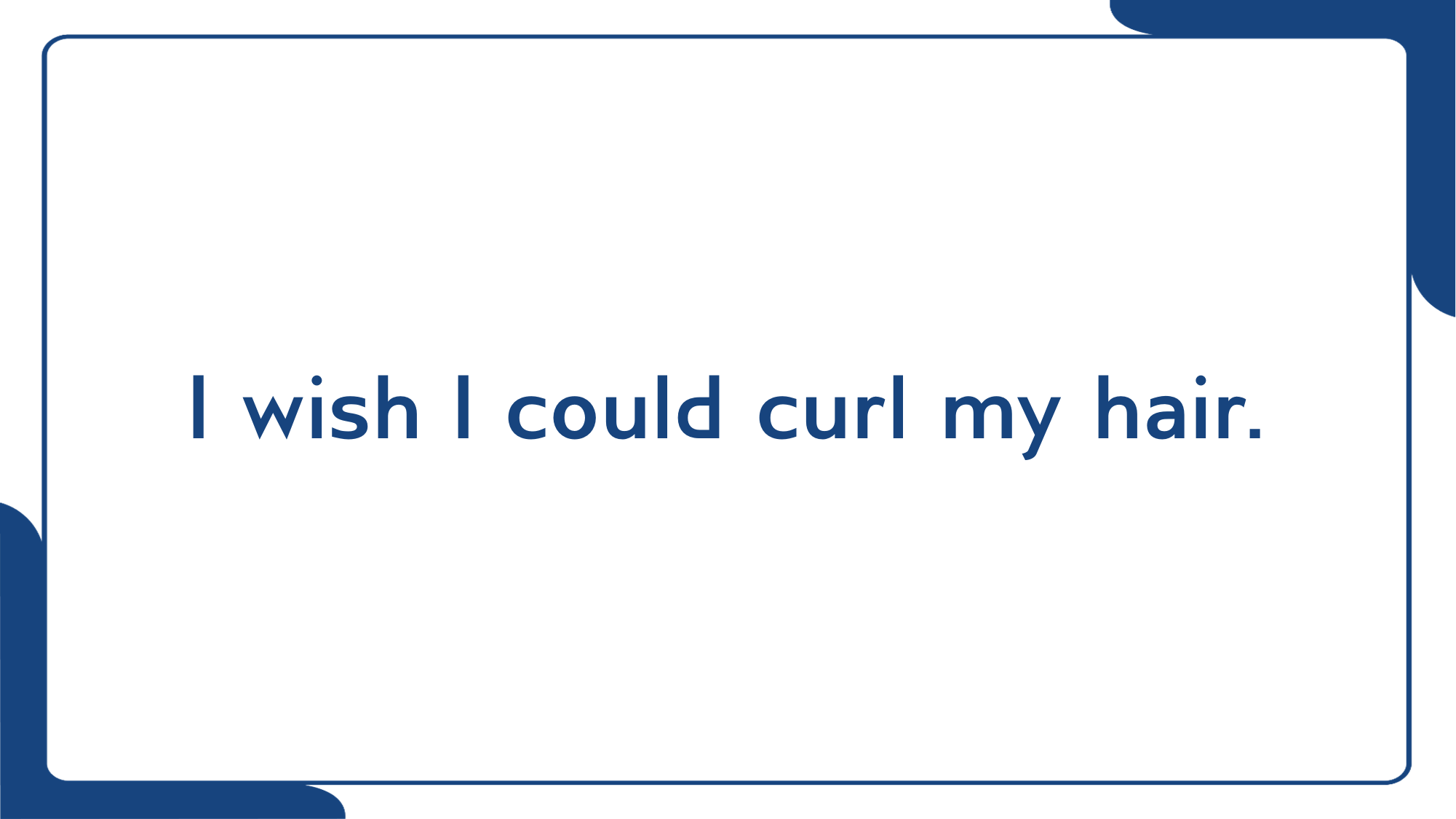

# I wish I could curl my hair.